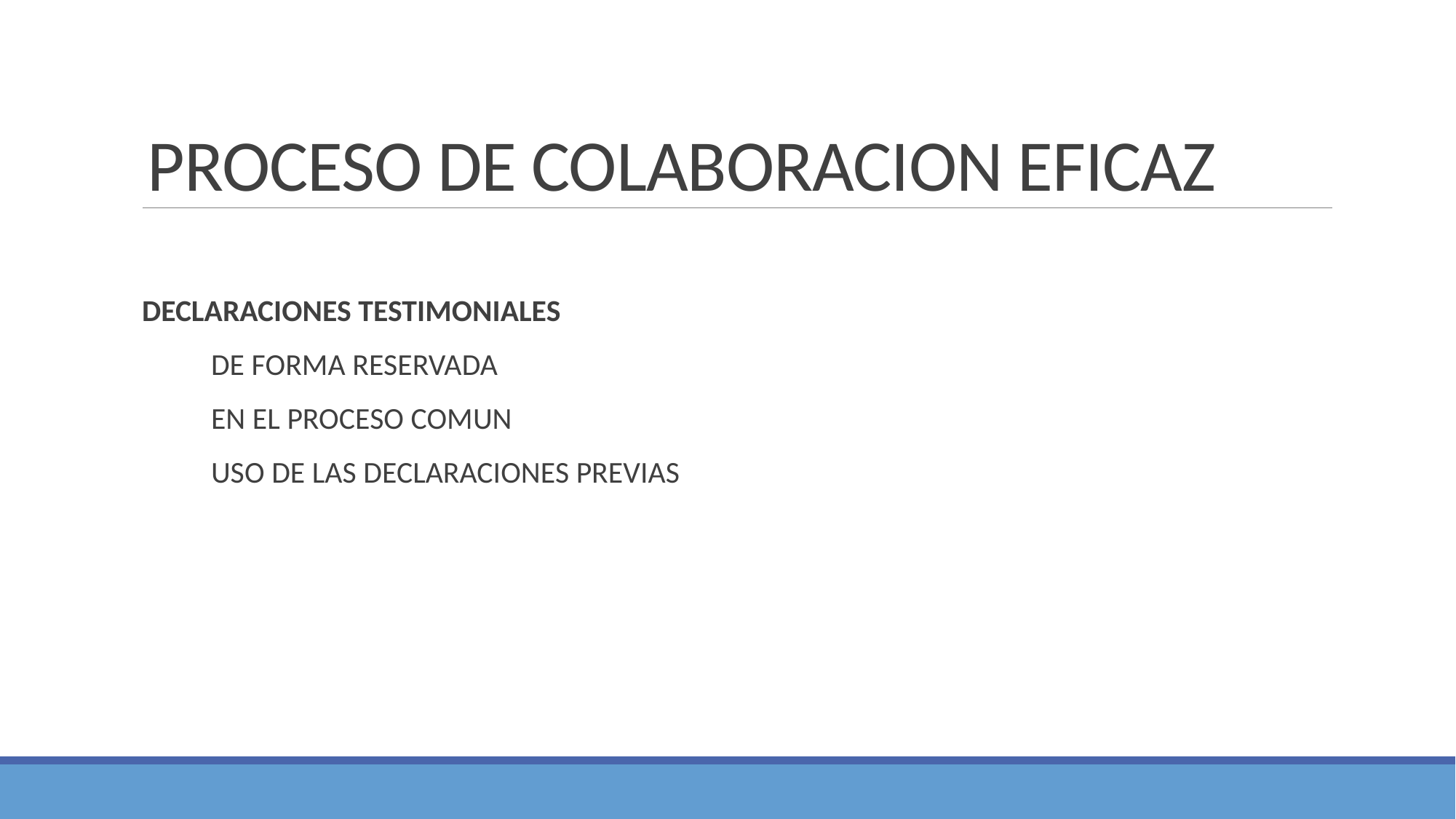

# PROCESO DE COLABORACION EFICAZ

DECLARACIONES TESTIMONIALES
          DE FORMA RESERVADA
          EN EL PROCESO COMUN
          USO DE LAS DECLARACIONES PREVIAS